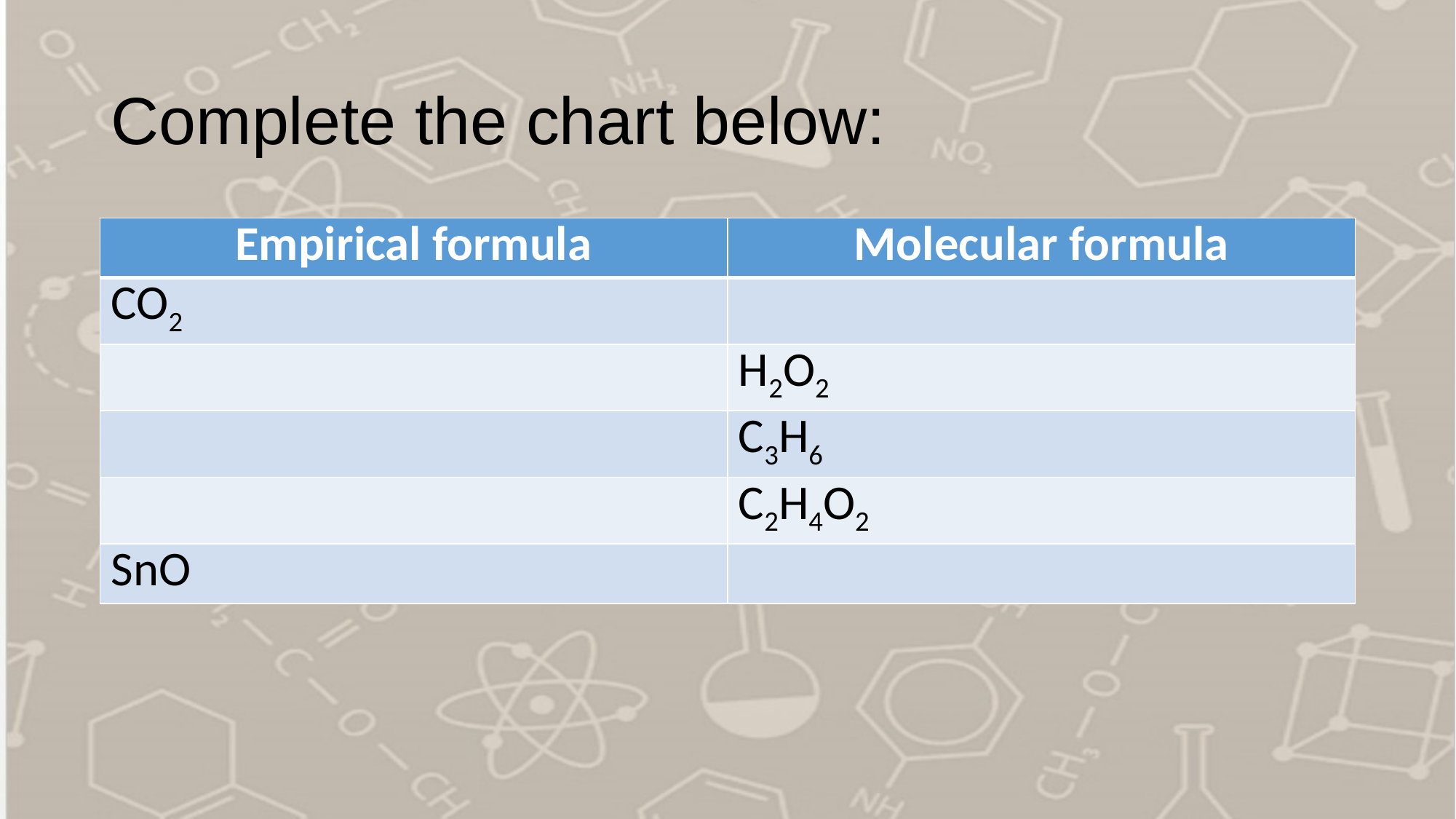

# Complete the chart below:
| Empirical formula | Molecular formula |
| --- | --- |
| CO2 |  |
|  | H2O2 |
|  | C3H6 |
|  | C2H4O2 |
| SnO |  |